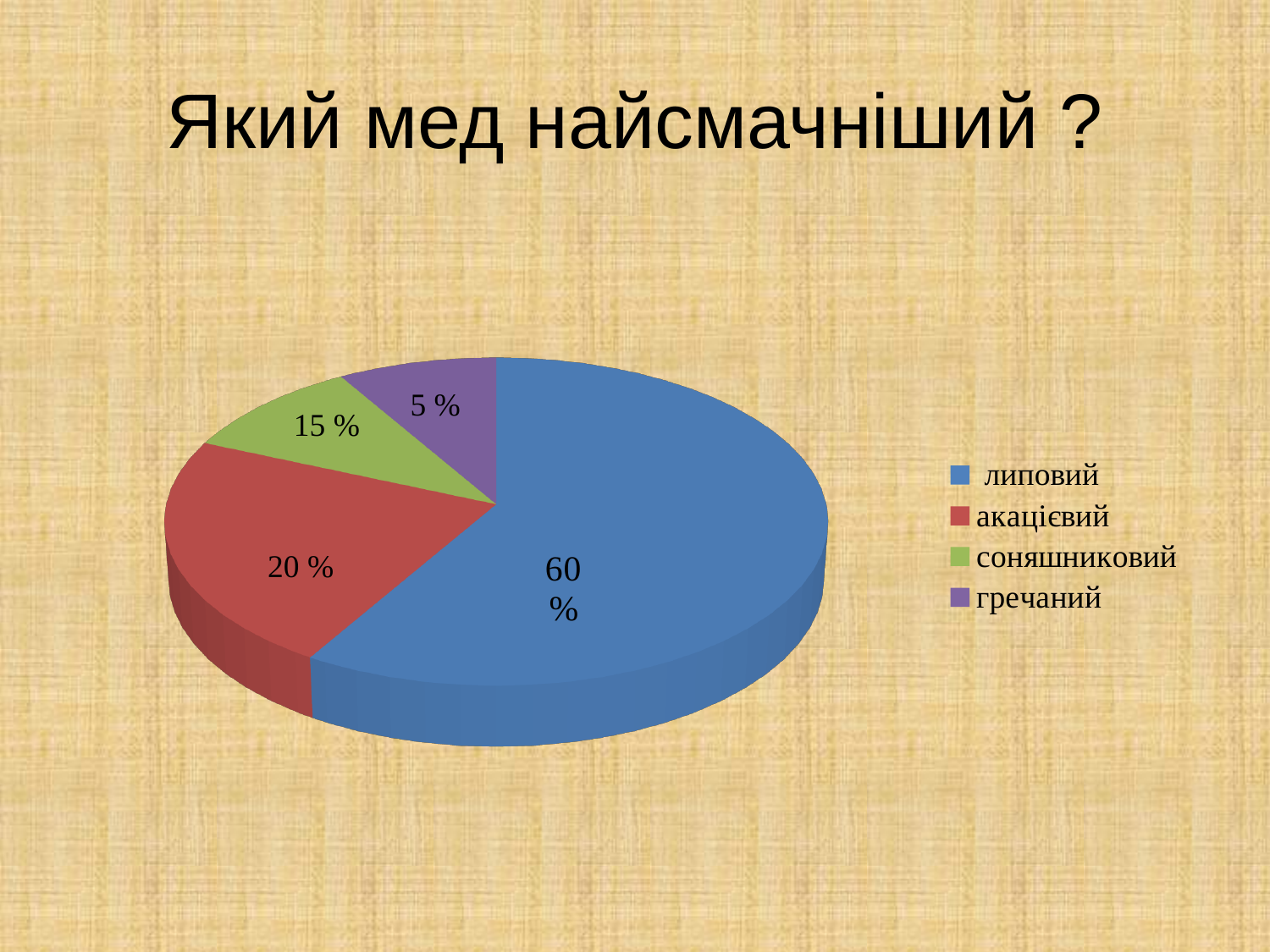

# Який мед найсмачніший ?

[unsupported chart]